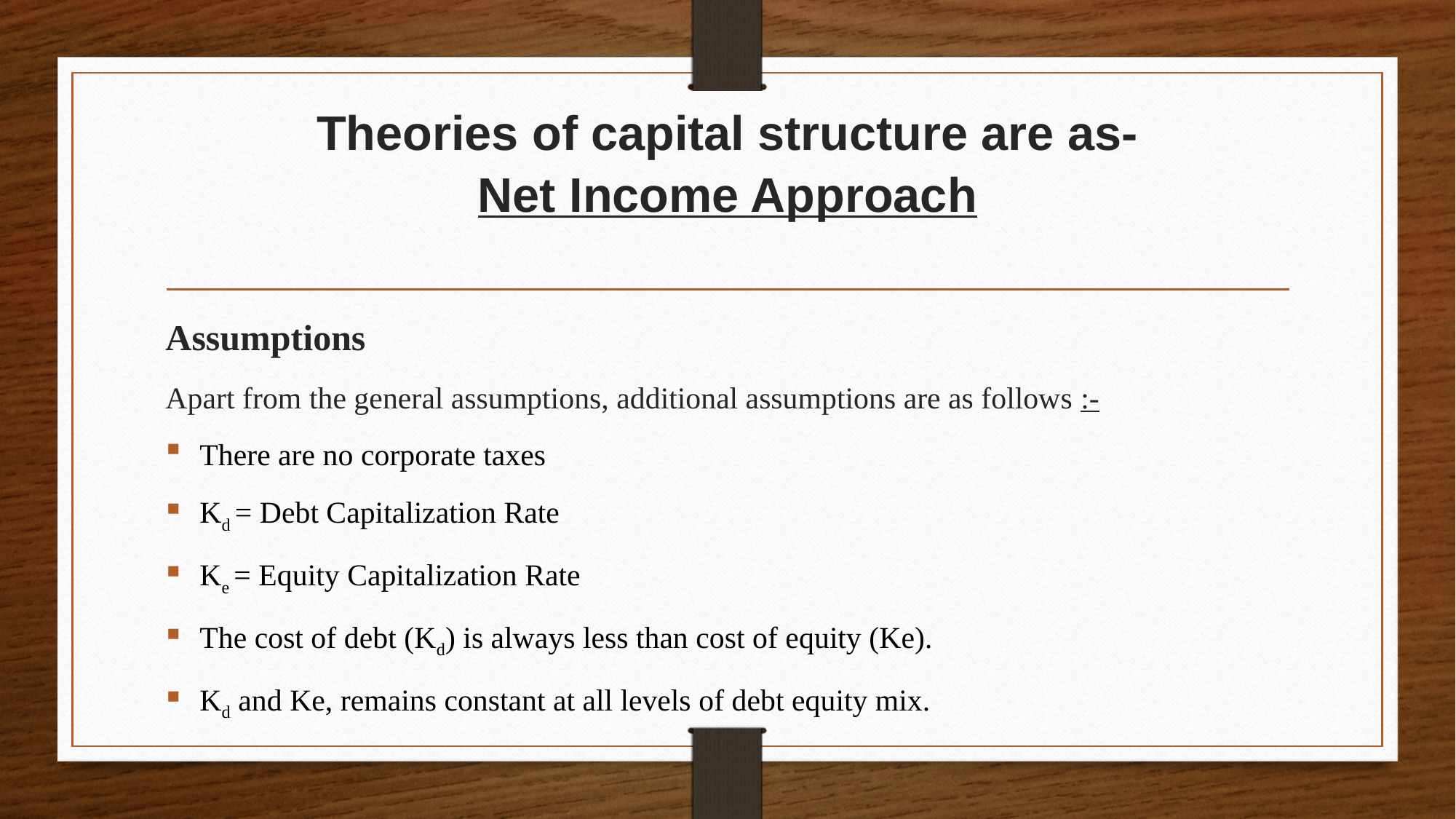

# Theories of capital structure are as- Net Income Approach
Assumptions
Apart from the general assumptions, additional assumptions are as follows :-
There are no corporate taxes
Kd = Debt Capitalization Rate
Ke = Equity Capitalization Rate
The cost of debt (Kd) is always less than cost of equity (Ke).
Kd and Ke, remains constant at all levels of debt equity mix.